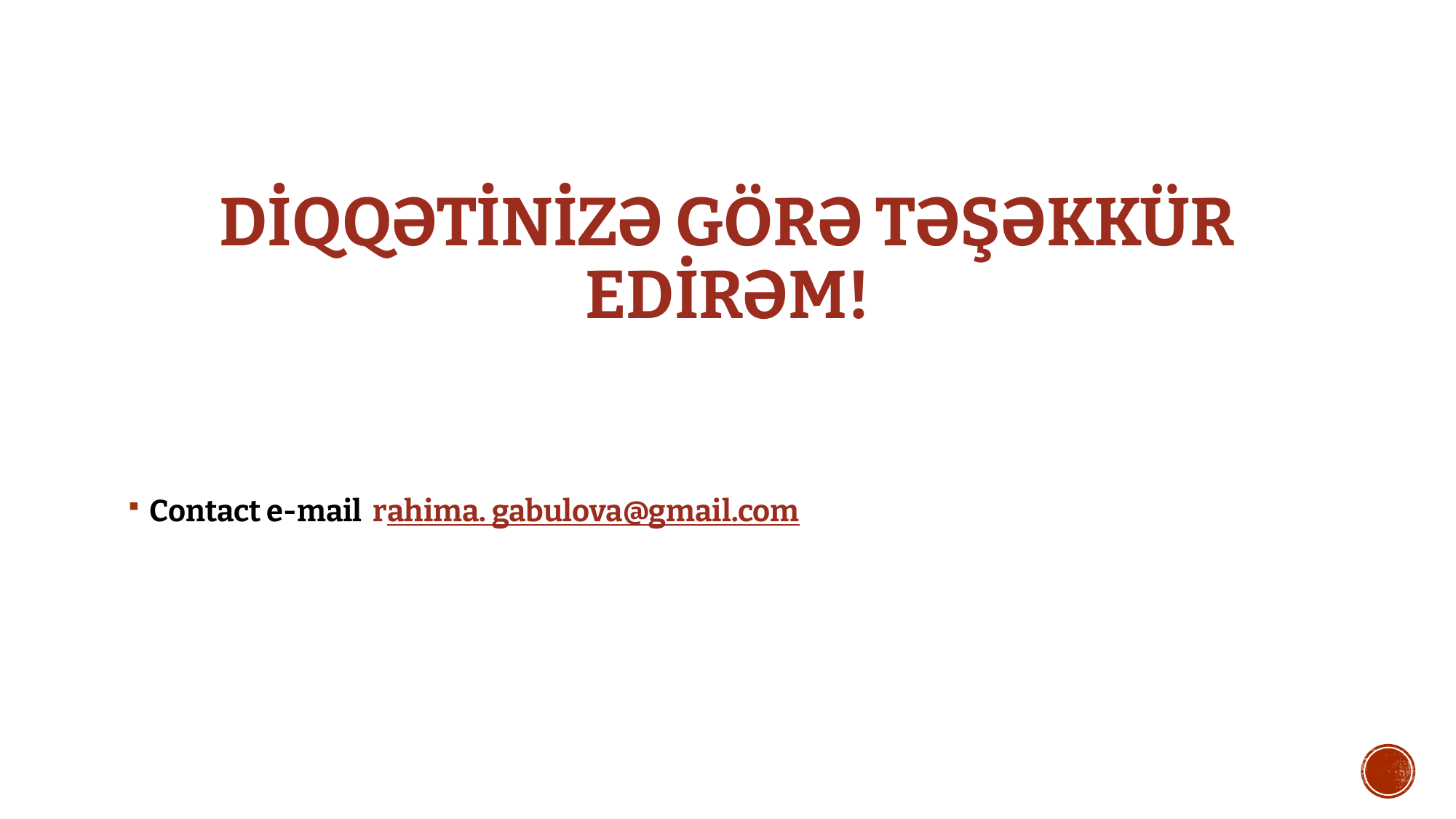

# DİQQƏTİNİZƏ GÖRƏ TƏŞƏKKÜR EDİRƏM!

Contact e-mail  rahima. gabulova@gmail.com